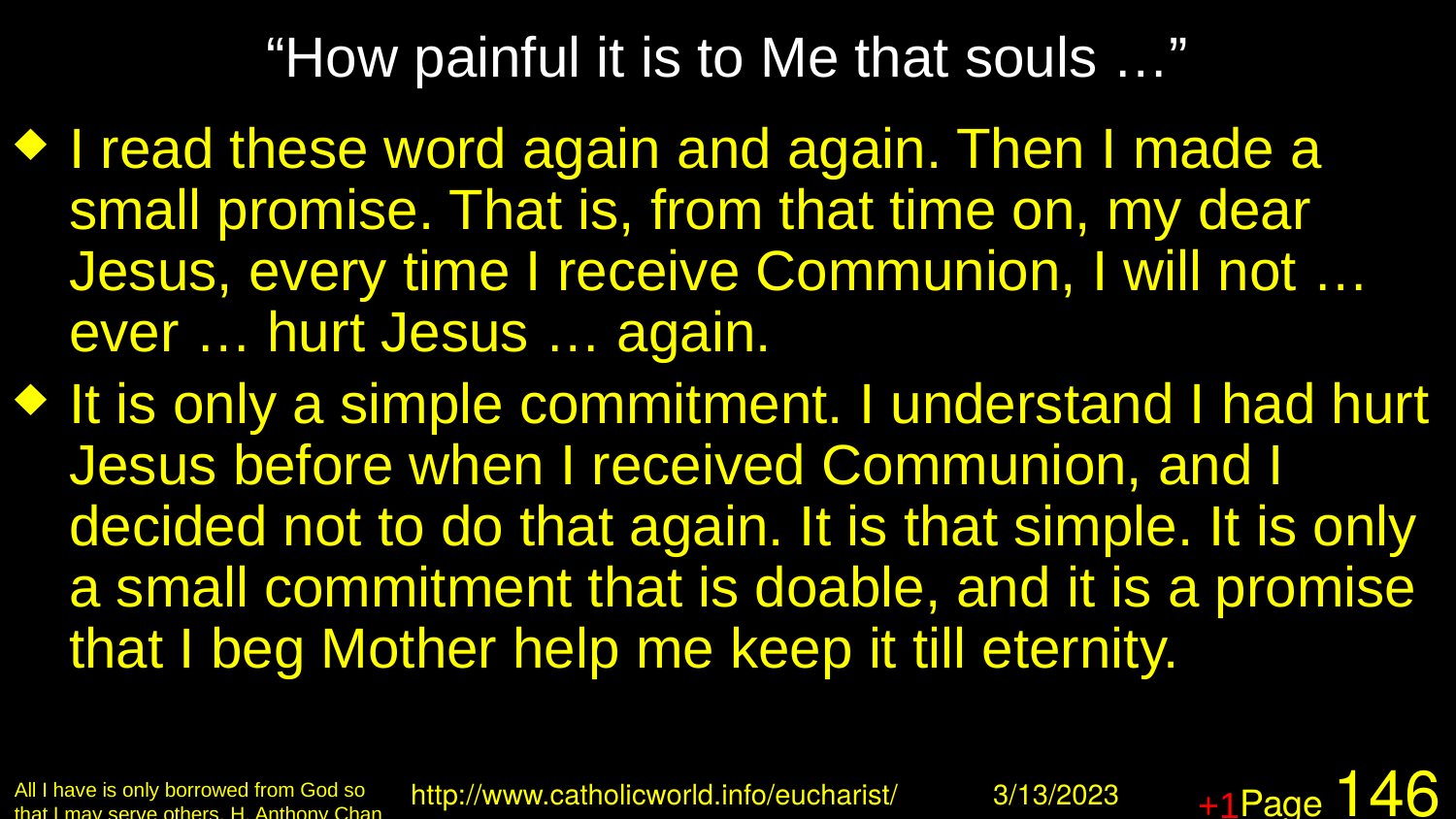

# “How painful it is to Me that souls …”
I read these word again and again. Then I made a small promise. That is, from that time on, my dear Jesus, every time I receive Communion, I will not … ever … hurt Jesus … again.
It is only a simple commitment. I understand I had hurt Jesus before when I received Communion, and I decided not to do that again. It is that simple. It is only a small commitment that is doable, and it is a promise that I beg Mother help me keep it till eternity.
+1